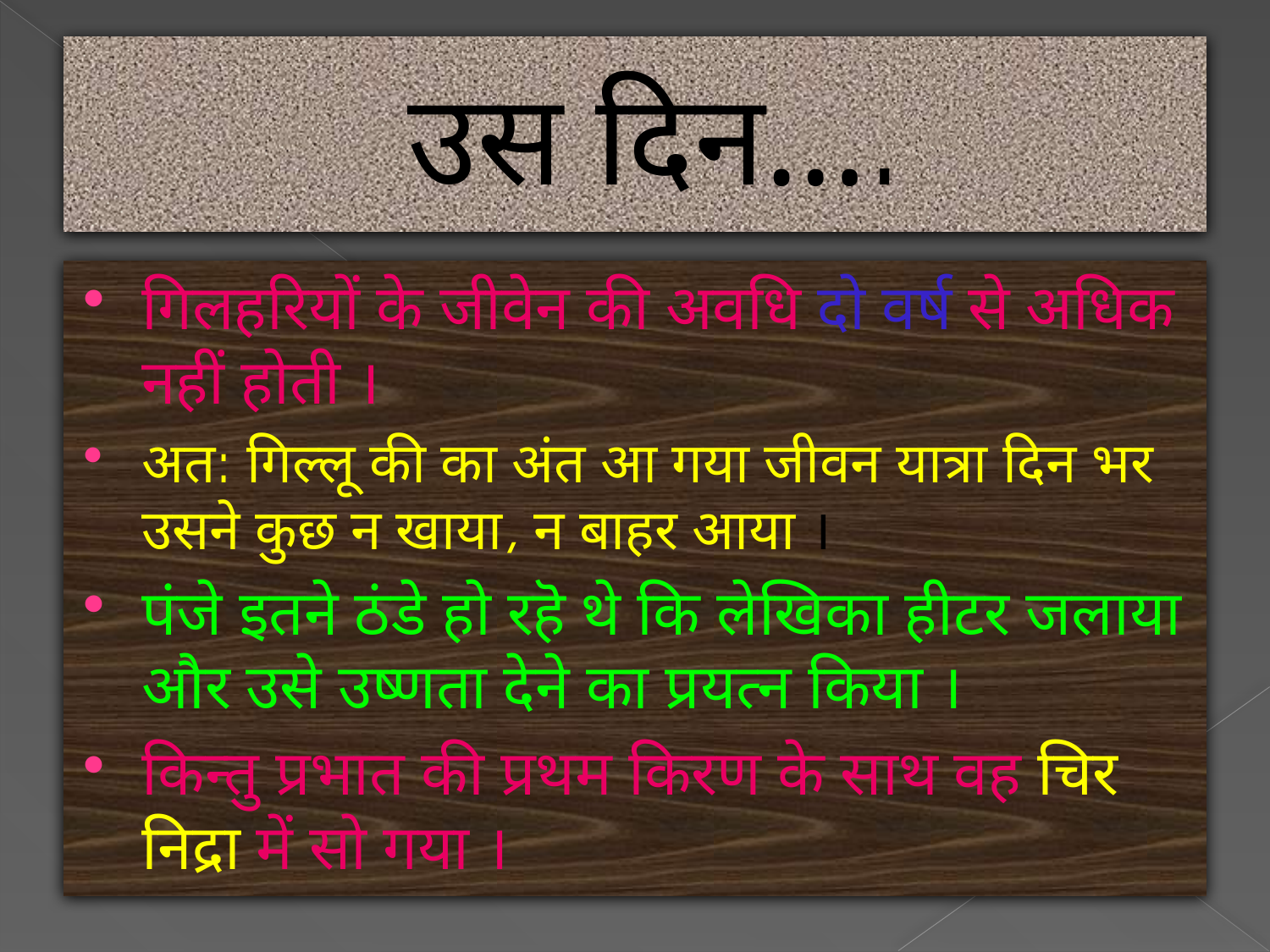

# उस दिन….
गिलहरियों के जीवेन की अवधि दो वर्ष से अधिक नहीं होती ।
अत: गिल्लू की का अंत आ गया जीवन यात्रा दिन भर उसने कुछ न खाया, न बाहर आया ।
पंजे इतने ठंडे हो रहॆ थे कि लेखिका हीटर जलाया और उसे उष्णता देने का प्रयत्न किया ।
किन्तु प्रभात की प्रथम किरण के साथ वह चिर निद्रा में सो गया ।